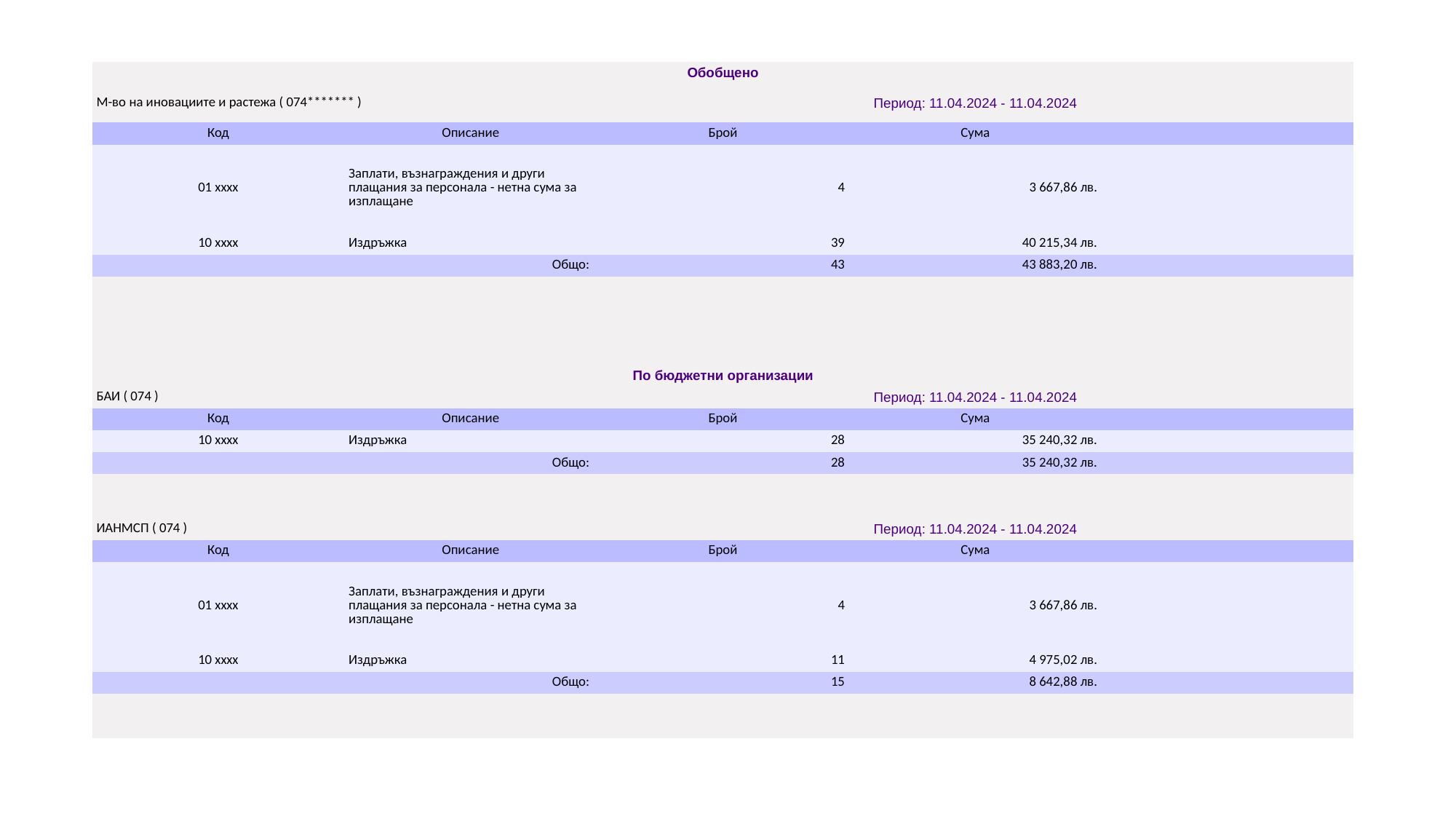

| Обобщено |  |  |  |  |
| --- | --- | --- | --- | --- |
| М-во на иновациите и растежа ( 074\*\*\*\*\*\*\* ) |  | Период: 11.04.2024 - 11.04.2024 |  |  |
| Код | Описание | Брой | Сума |  |
| 01 xxxx | Заплати, възнаграждения и други плащания за персонала - нетна сума за изплащане | 4 | 3 667,86 лв. |  |
| 10 xxxx | Издръжка | 39 | 40 215,34 лв. |  |
| Общо: |  | 43 | 43 883,20 лв. |  |
|  |  |  |  |  |
|  |  |  |  |  |
|  |  |  |  |  |
|  |  |  |  |  |
| По бюджетни организации |  |  |  |  |
| БАИ ( 074 ) |  | Период: 11.04.2024 - 11.04.2024 |  |  |
| Код | Описание | Брой | Сума |  |
| 10 xxxx | Издръжка | 28 | 35 240,32 лв. |  |
| Общо: |  | 28 | 35 240,32 лв. |  |
|  |  |  |  |  |
|  |  |  |  |  |
| ИАНМСП ( 074 ) |  | Период: 11.04.2024 - 11.04.2024 |  |  |
| Код | Описание | Брой | Сума |  |
| 01 xxxx | Заплати, възнаграждения и други плащания за персонала - нетна сума за изплащане | 4 | 3 667,86 лв. |  |
| 10 xxxx | Издръжка | 11 | 4 975,02 лв. |  |
| Общо: |  | 15 | 8 642,88 лв. |  |
|  |  |  |  |  |
|  |  |  |  |  |
#